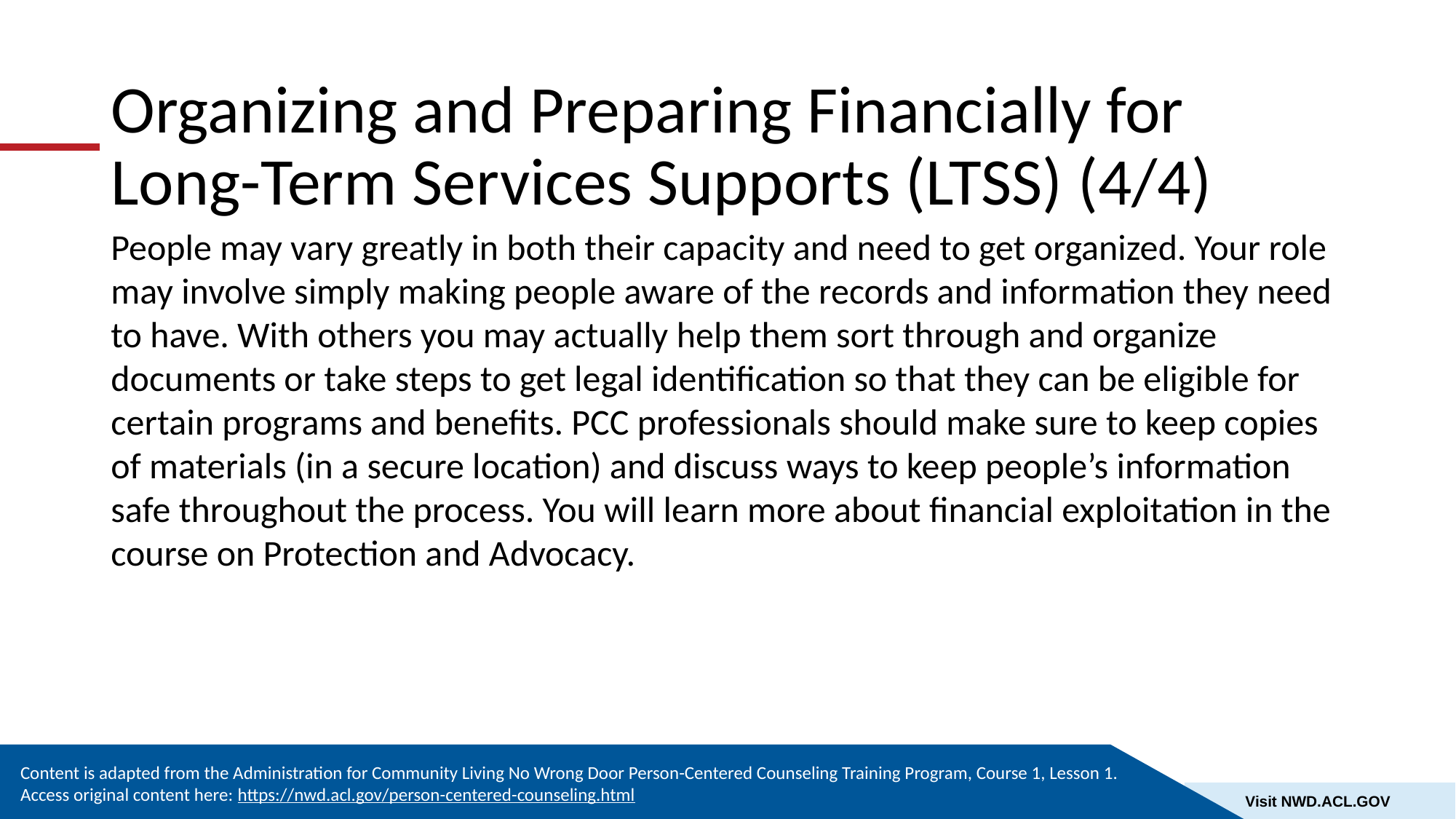

# Organizing and Preparing Financially for Long-Term Services Supports (LTSS) (4/4)
People may vary greatly in both their capacity and need to get organized. Your role may involve simply making people aware of the records and information they need to have. With others you may actually help them sort through and organize documents or take steps to get legal identification so that they can be eligible for certain programs and benefits. PCC professionals should make sure to keep copies of materials (in a secure location) and discuss ways to keep people’s information safe throughout the process. You will learn more about financial exploitation in the course on Protection and Advocacy.